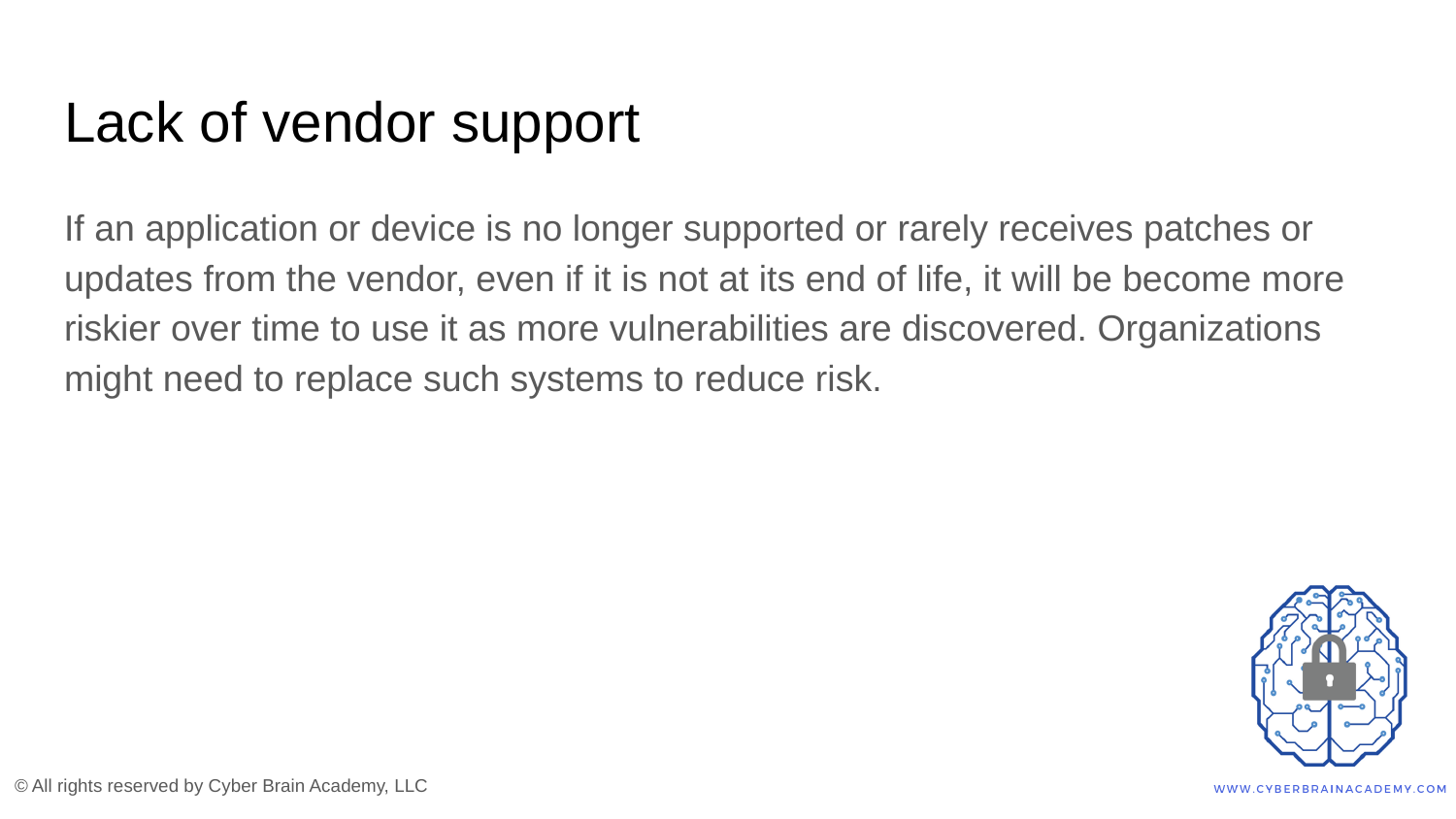

# Lack of vendor support

If an application or device is no longer supported or rarely receives patches or updates from the vendor, even if it is not at its end of life, it will be become more riskier over time to use it as more vulnerabilities are discovered. Organizations might need to replace such systems to reduce risk.